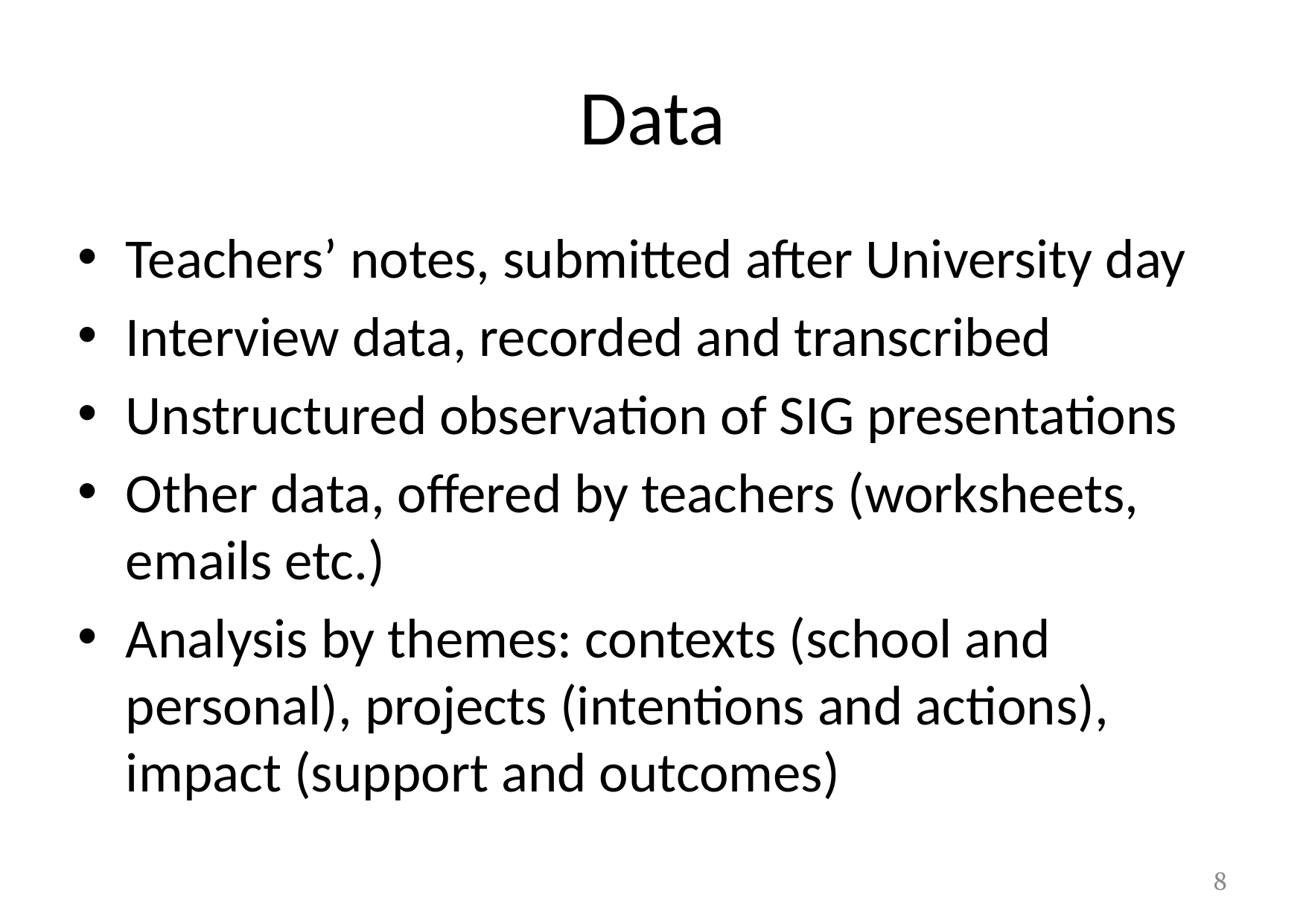

# Data
Teachers’ notes, submitted after University day
Interview data, recorded and transcribed
Unstructured observation of SIG presentations
Other data, offered by teachers (worksheets, emails etc.)
Analysis by themes: contexts (school and personal), projects (intentions and actions), impact (support and outcomes)
8